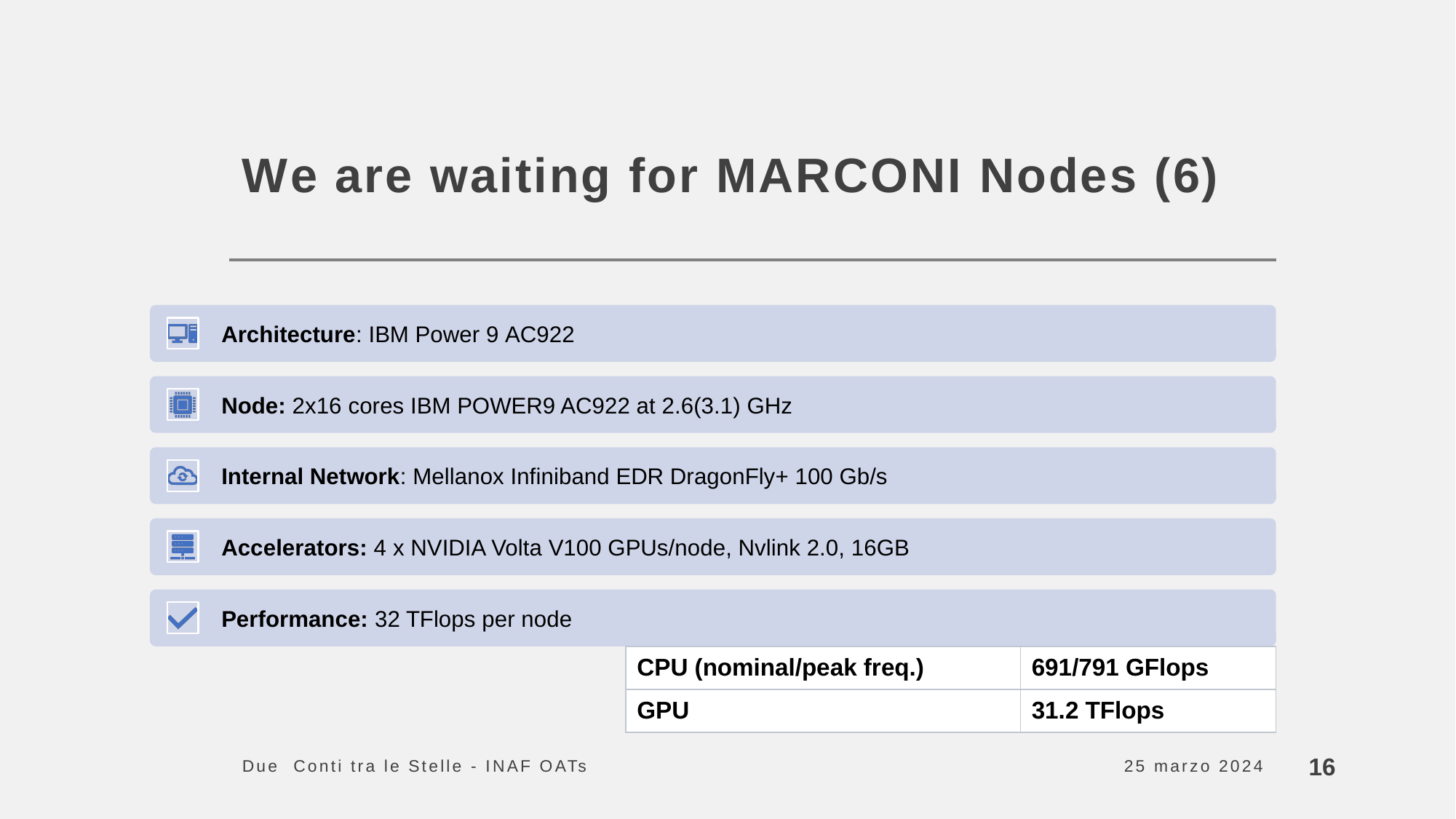

# We are waiting for MARCONI Nodes (6)
Architecture: IBM Power 9 AC922
Node: 2x16 cores IBM POWER9 AC922 at 2.6(3.1) GHz
Internal Network: Mellanox Infiniband EDR DragonFly+ 100 Gb/s
Accelerators: 4 x NVIDIA Volta V100 GPUs/node, Nvlink 2.0, 16GB
Performance: 32 TFlops per node
| CPU (nominal/peak freq.) | 691/791 GFlops |
| --- | --- |
| GPU | 31.2 TFlops |
Due  Conti tra le Stelle - INAF OATs
16
25 marzo 2024